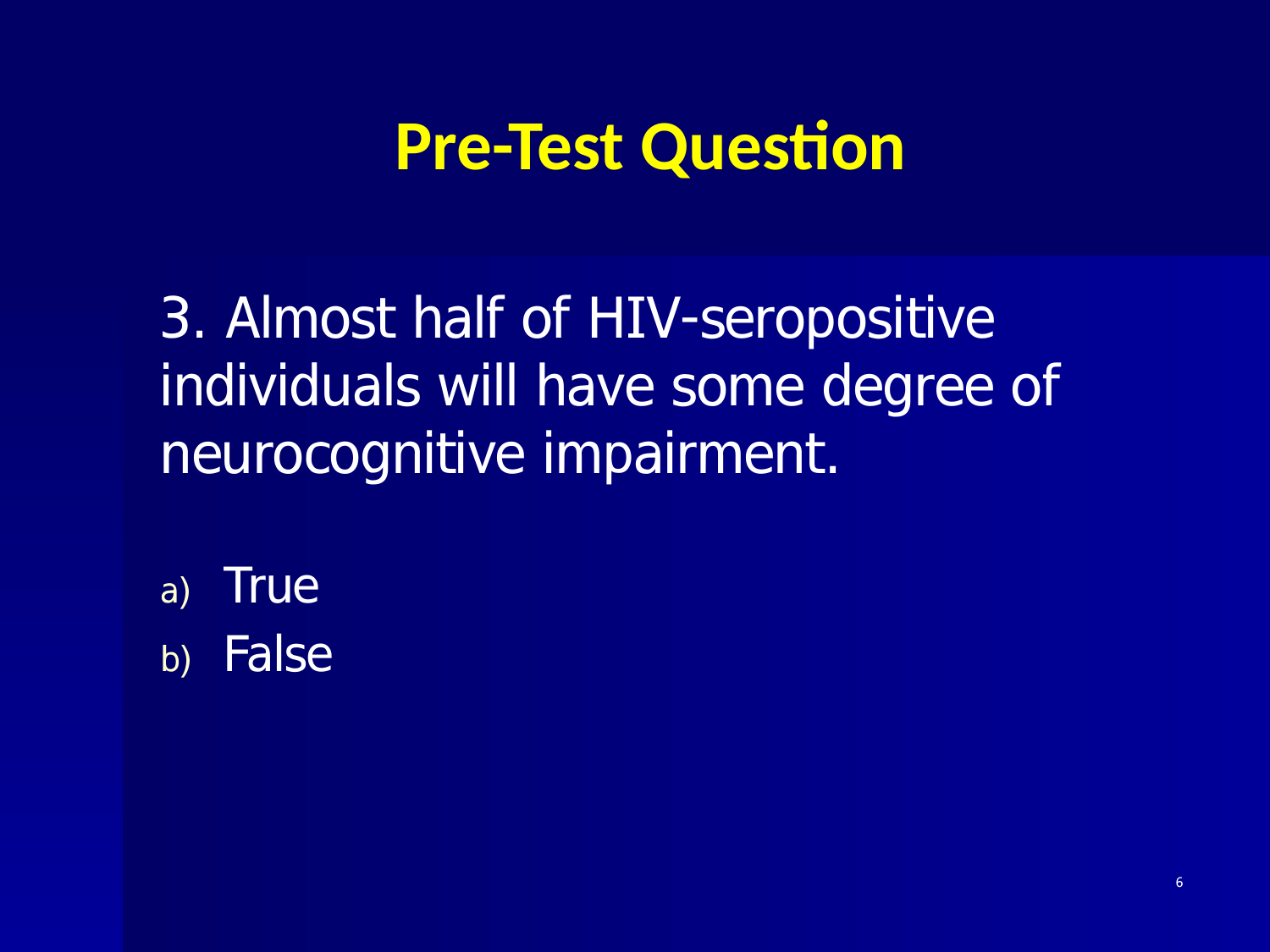

# Pre-Test Question
3. Almost half of HIV-seropositive individuals will have some degree of neurocognitive impairment.

True
False
6